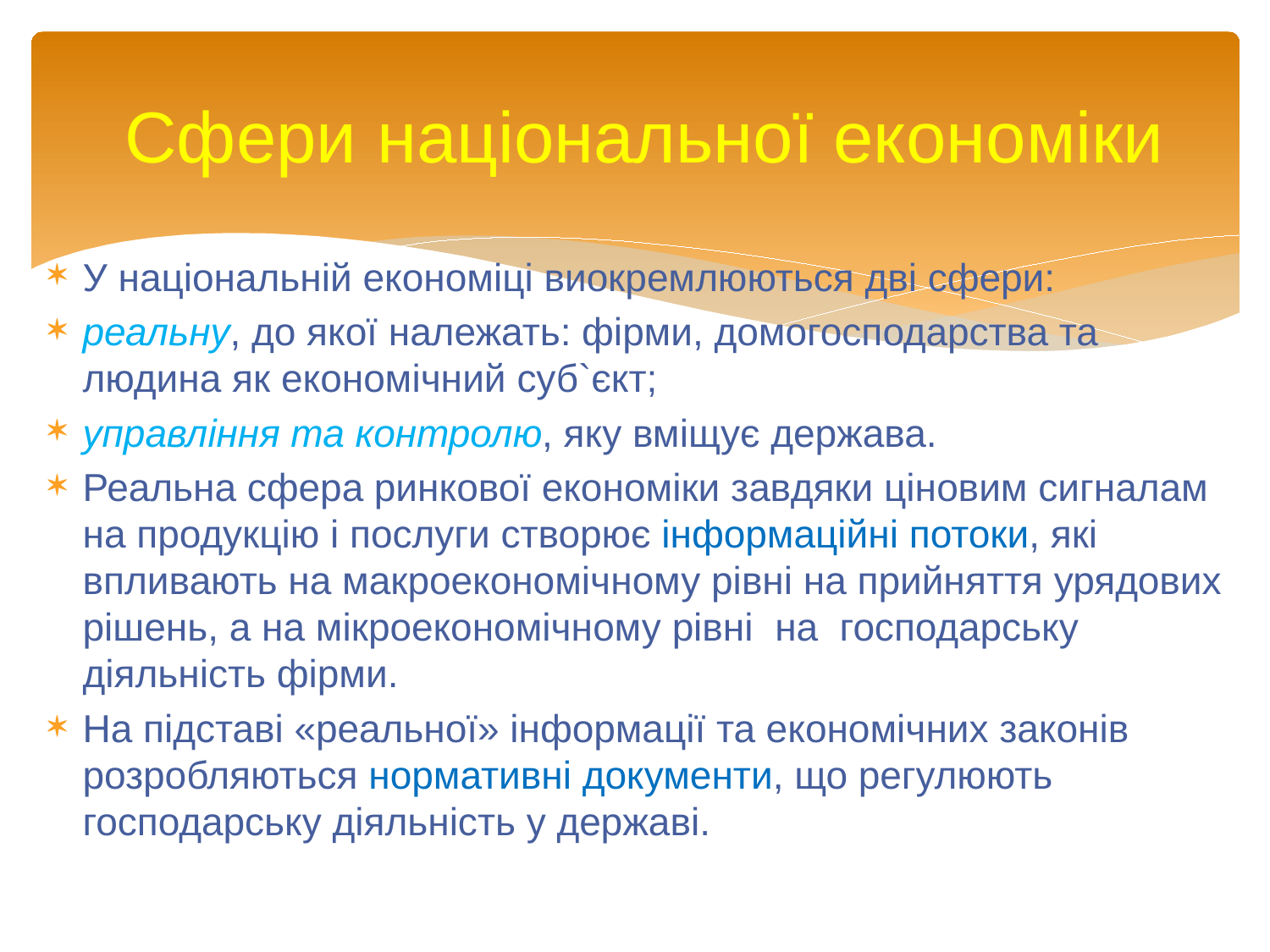

# Сфери національної економіки
У національній економіці виокремлюються дві сфери:
реальну, до якої належать: фірми, домогосподарства та людина як економічний суб`єкт;
управління та контролю, яку вміщує держава.
Реальна сфера ринкової економіки завдяки ціновим сигналам на продукцію і послуги створює інформаційні потоки, які впливають на макроекономічному рівні на прийняття урядових рішень, а на мікроекономічному рівні  на  господарську діяльність фірми.
На підставі «реальної» інформації та економічних законів розробляються нормативні документи, що регулюють господарську діяльність у державі.